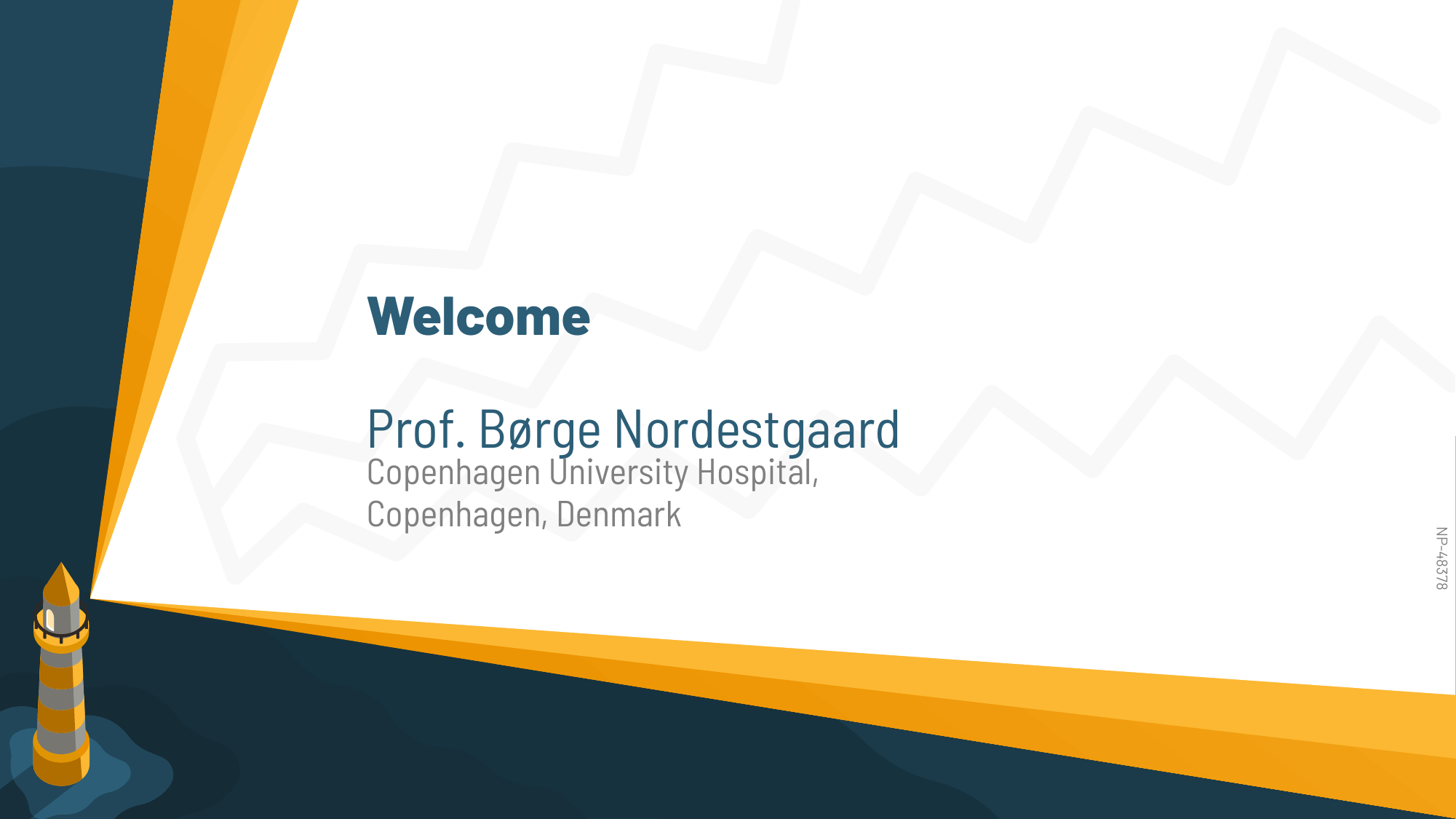

Welcome
Prof. Børge Nordestgaard
Copenhagen University Hospital,
Copenhagen, Denmark

NP-48378